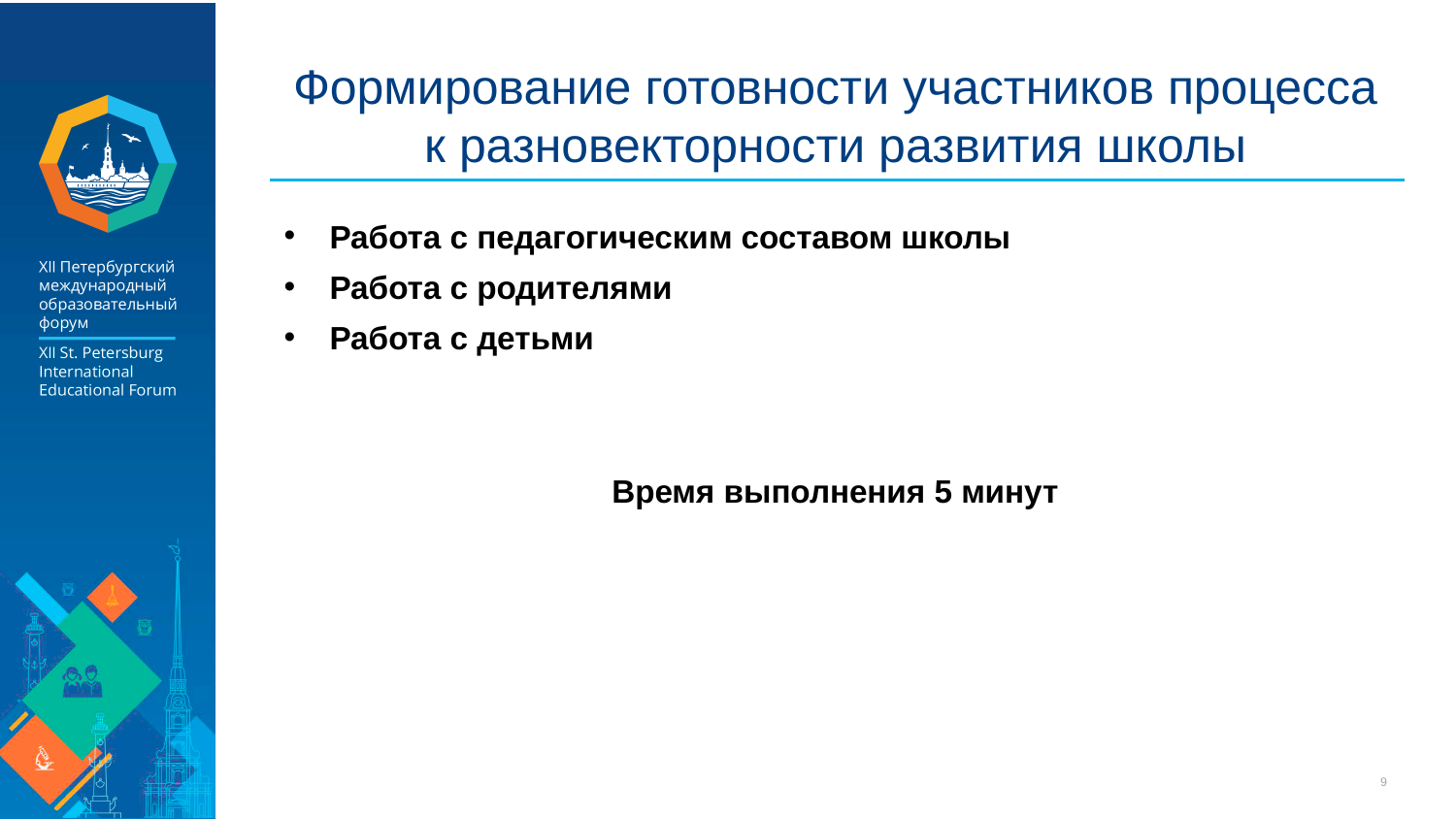

# Формирование готовности участников процесса к разновекторности развития школы
Работа с педагогическим составом школы
Работа с родителями
Работа с детьми

Время выполнения 5 минут

9